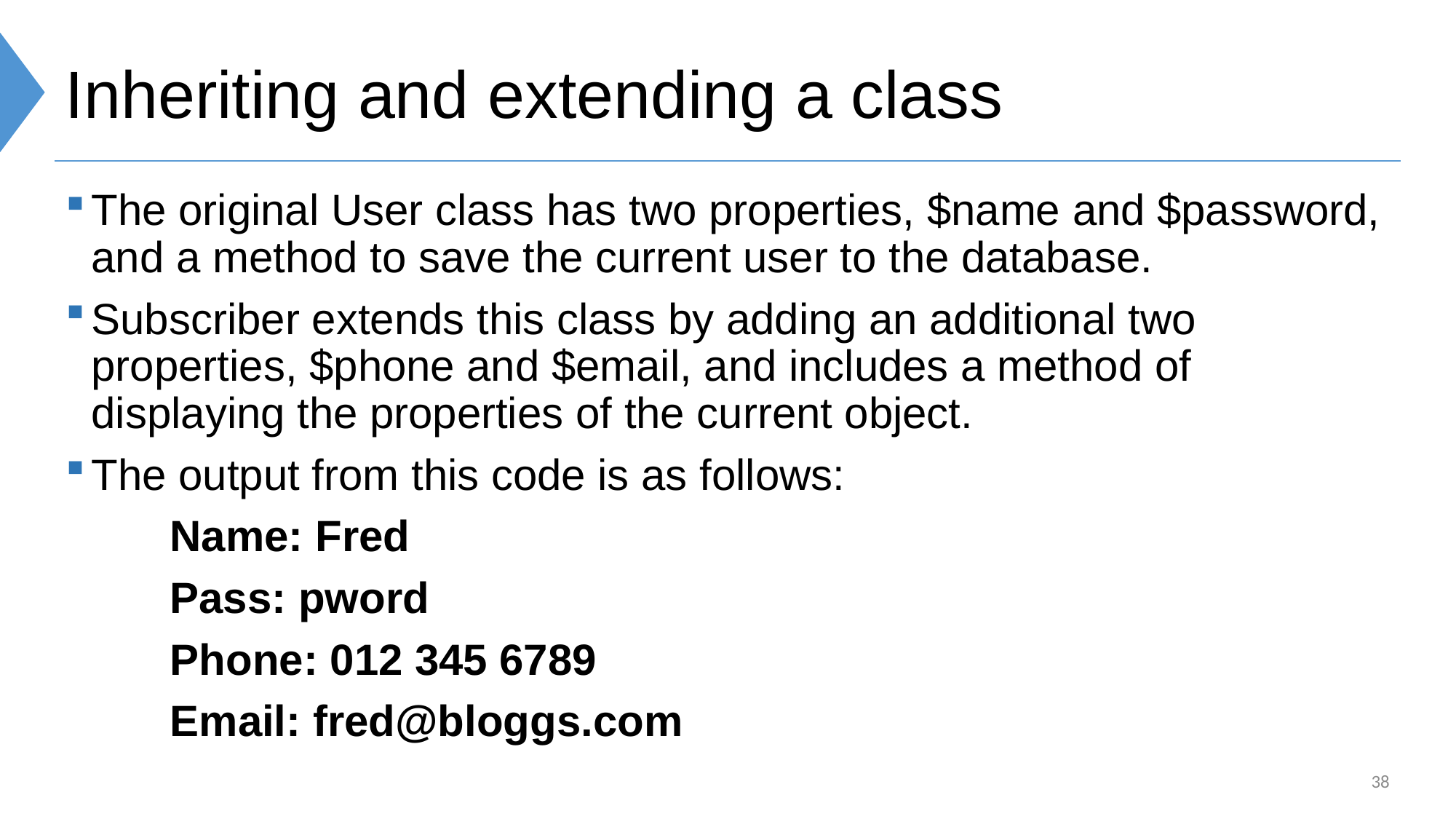

# Inheriting and extending a class
The original User class has two properties, $name and $password, and a method to save the current user to the database.
Subscriber extends this class by adding an additional two properties, $phone and $email, and includes a method of displaying the properties of the current object.
The output from this code is as follows:
	Name: Fred
	Pass: pword
	Phone: 012 345 6789
	Email: fred@bloggs.com

38